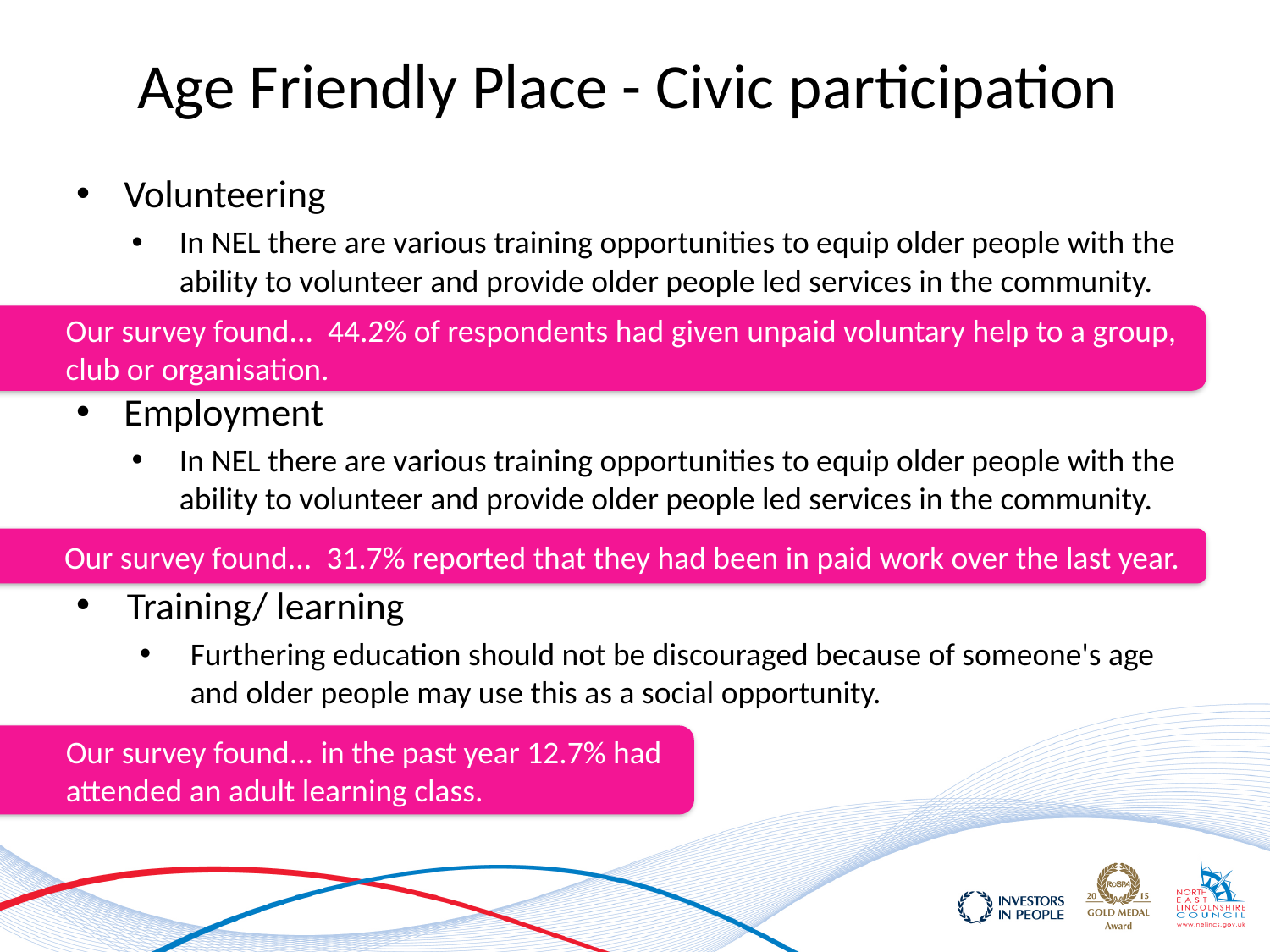

# Age Friendly Place - Civic participation
Volunteering
In NEL there are various training opportunities to equip older people with the ability to volunteer and provide older people led services in the community.

k
Employment
In NEL there are various training opportunities to equip older people with the ability to volunteer and provide older people led services in the community.

;
Training/ learning
Furthering education should not be discouraged because of someone's age and older people may use this as a social opportunity.

Our survey found...  44.2% of respondents had given unpaid voluntary help to a group, club or organisation.
Our survey found...  31.7% reported that they had been in paid work over the last year.
Our survey found... in the past year 12.7% had attended an adult learning class.